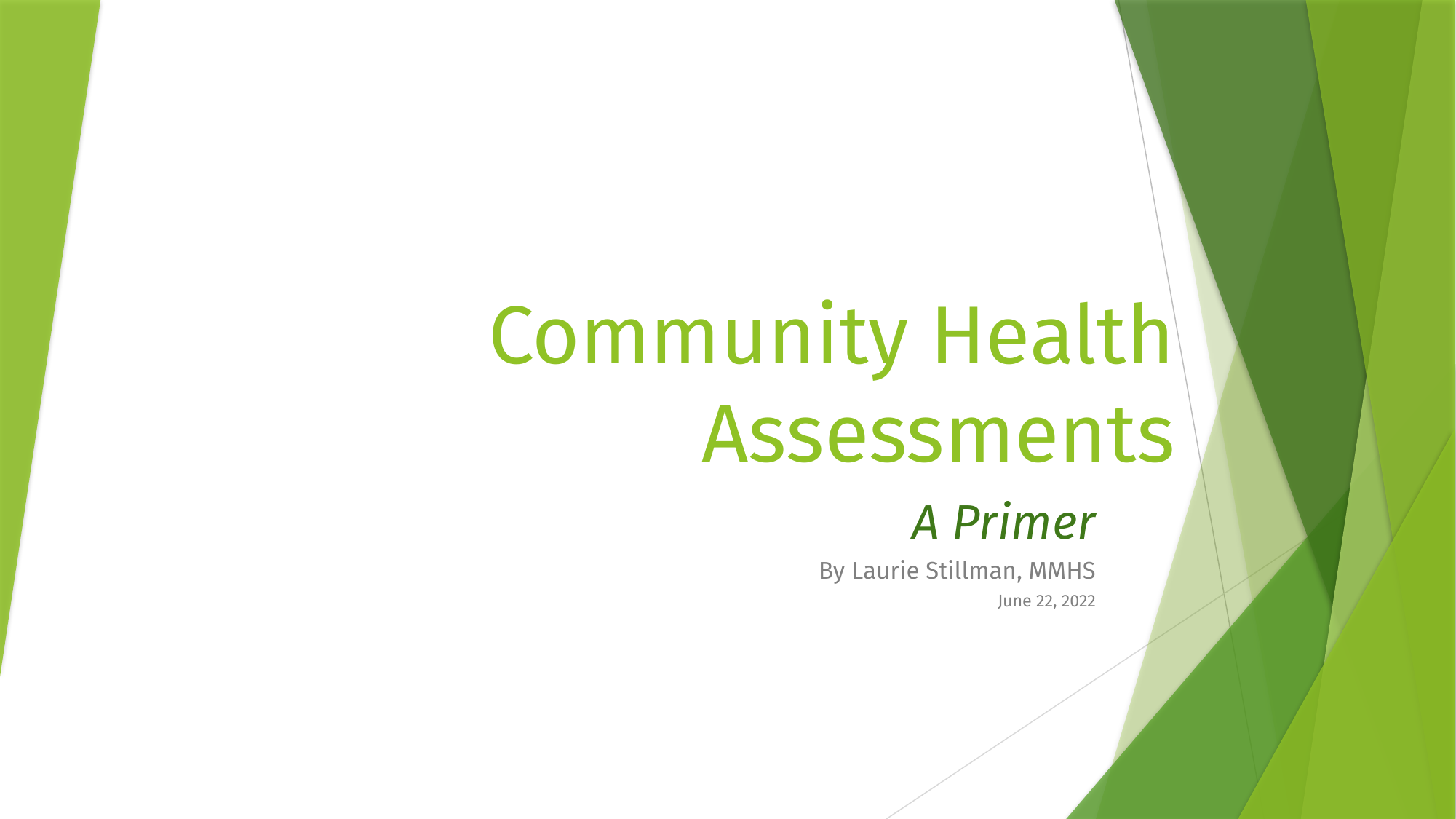

# Community Health Assessments
A Primer
By Laurie Stillman, MMHS
June 22, 2022